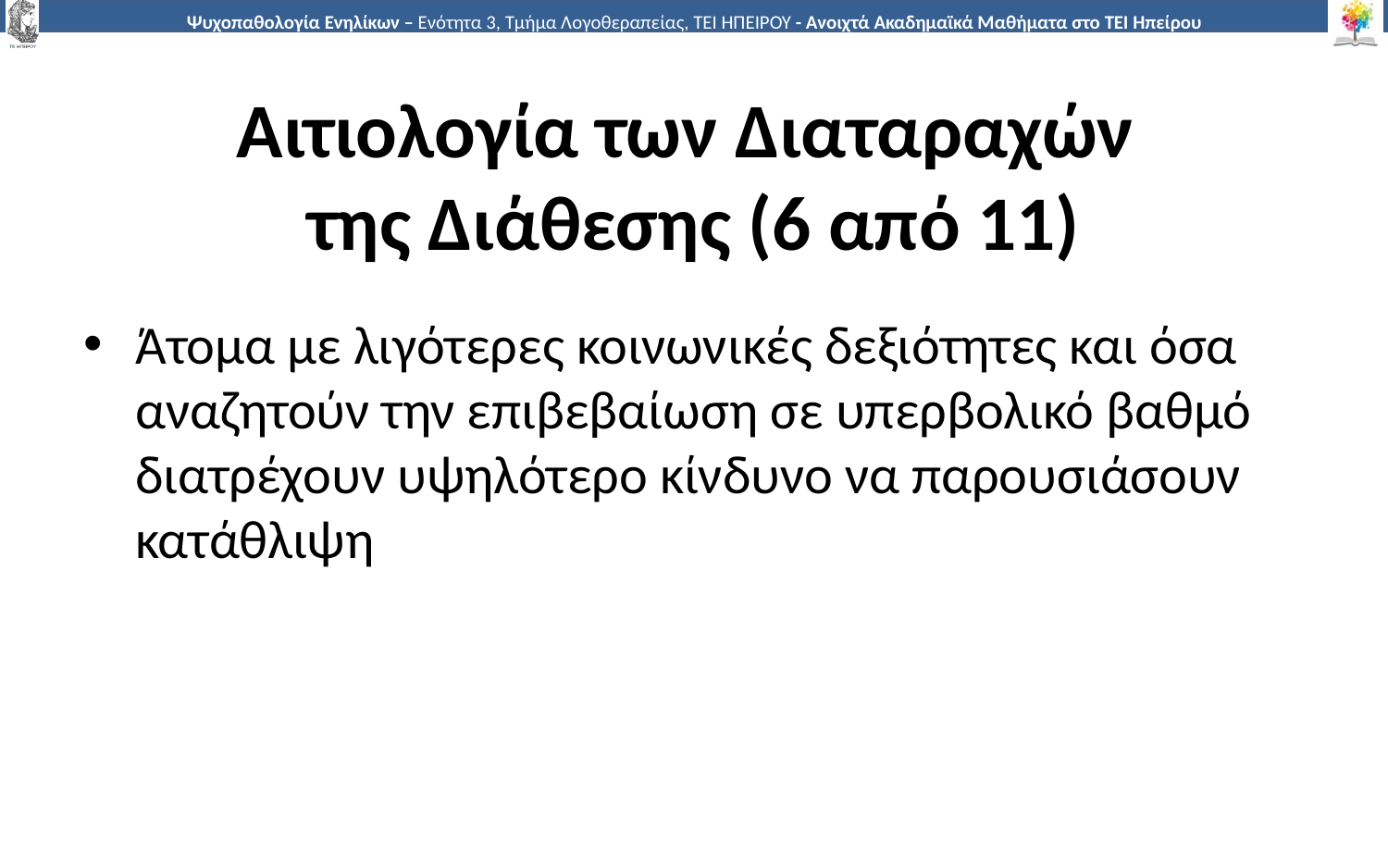

# Αιτιολογία των Διαταραχών της Διάθεσης (6 από 11)
Άτομα με λιγότερες κοινωνικές δεξιότητες και όσα αναζητούν την επιβεβαίωση σε υπερβολικό βαθμό διατρέχουν υψηλότερο κίνδυνο να παρουσιάσουν κατάθλιψη